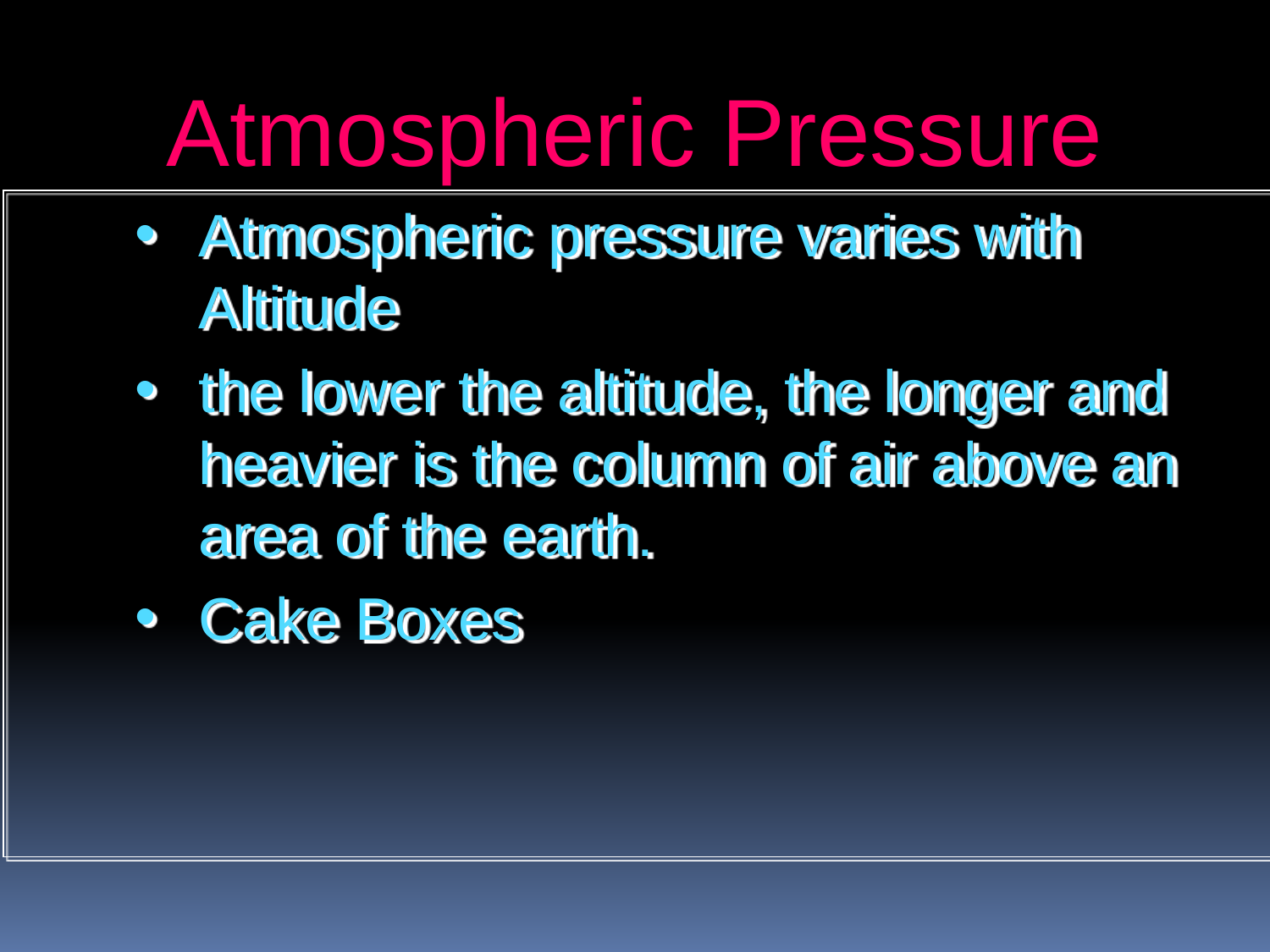

Atmospheric Pressure
Atmospheric pressure varies with Altitude
the lower the altitude, the longer and heavier is the column of air above an area of the earth.
Cake Boxes